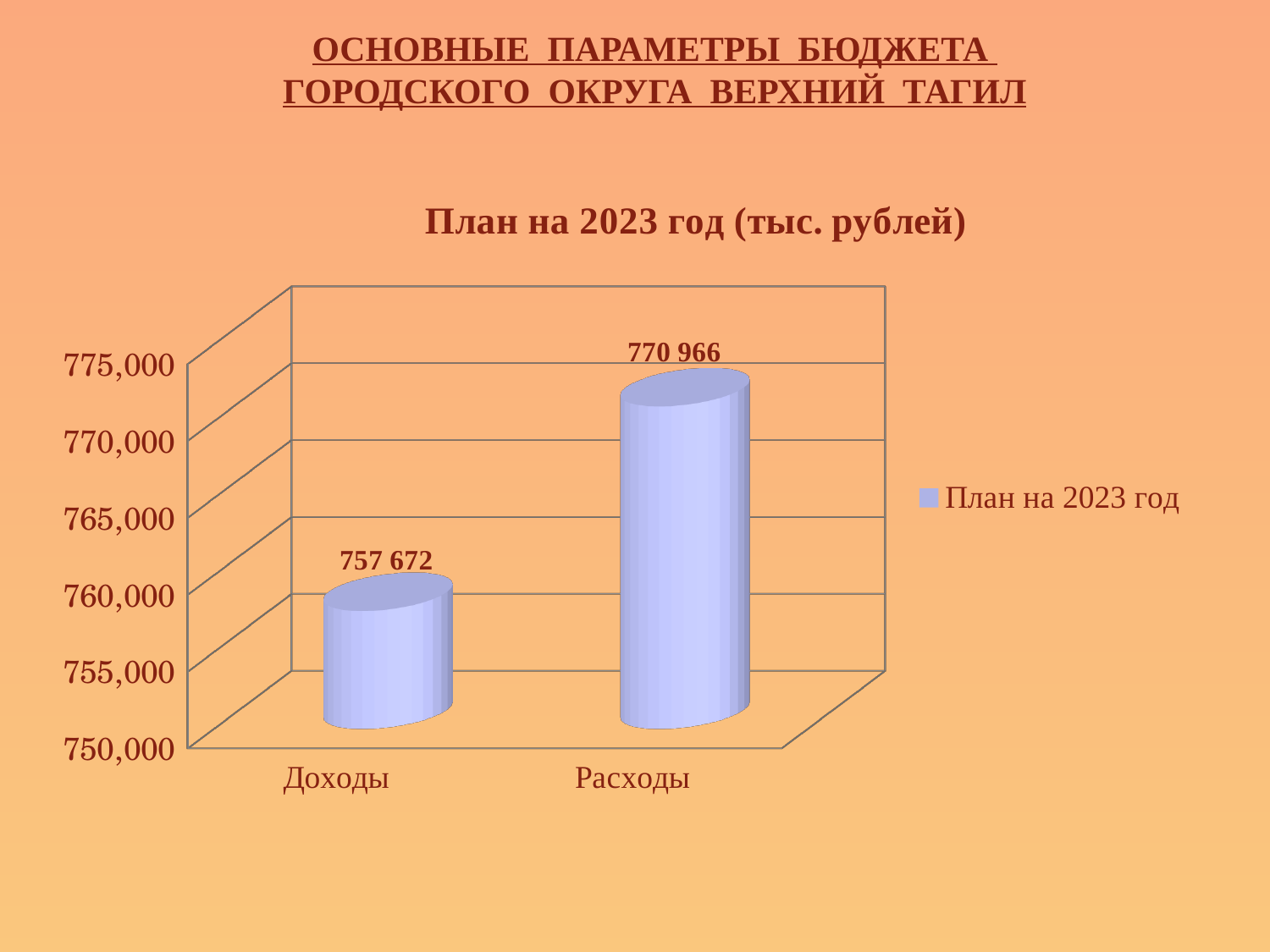

ОСНОВНЫЕ  ПАРАМЕТРЫ  БЮДЖЕТА
ГОРОДСКОГО  ОКРУГА  ВЕРХНИЙ  ТАГИЛ

[unsupported chart]